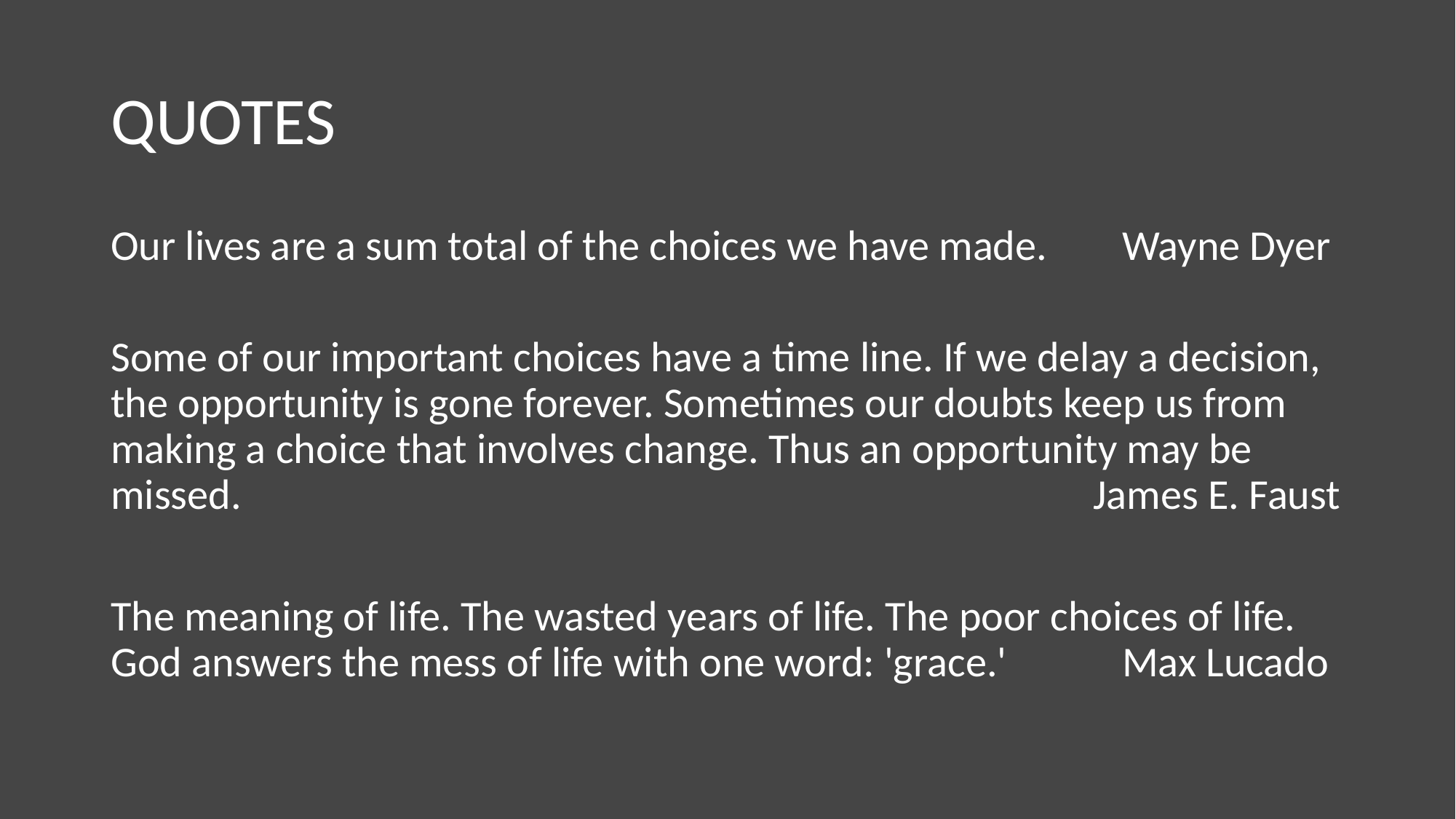

# QUOTES
Our lives are a sum total of the choices we have made. 	   Wayne Dyer
Some of our important choices have a time line. If we delay a decision, the opportunity is gone forever. Sometimes our doubts keep us from making a choice that involves change. Thus an opportunity may be missed. 								James E. Faust

The meaning of life. The wasted years of life. The poor choices of life. God answers the mess of life with one word: 'grace.' 	   Max Lucado